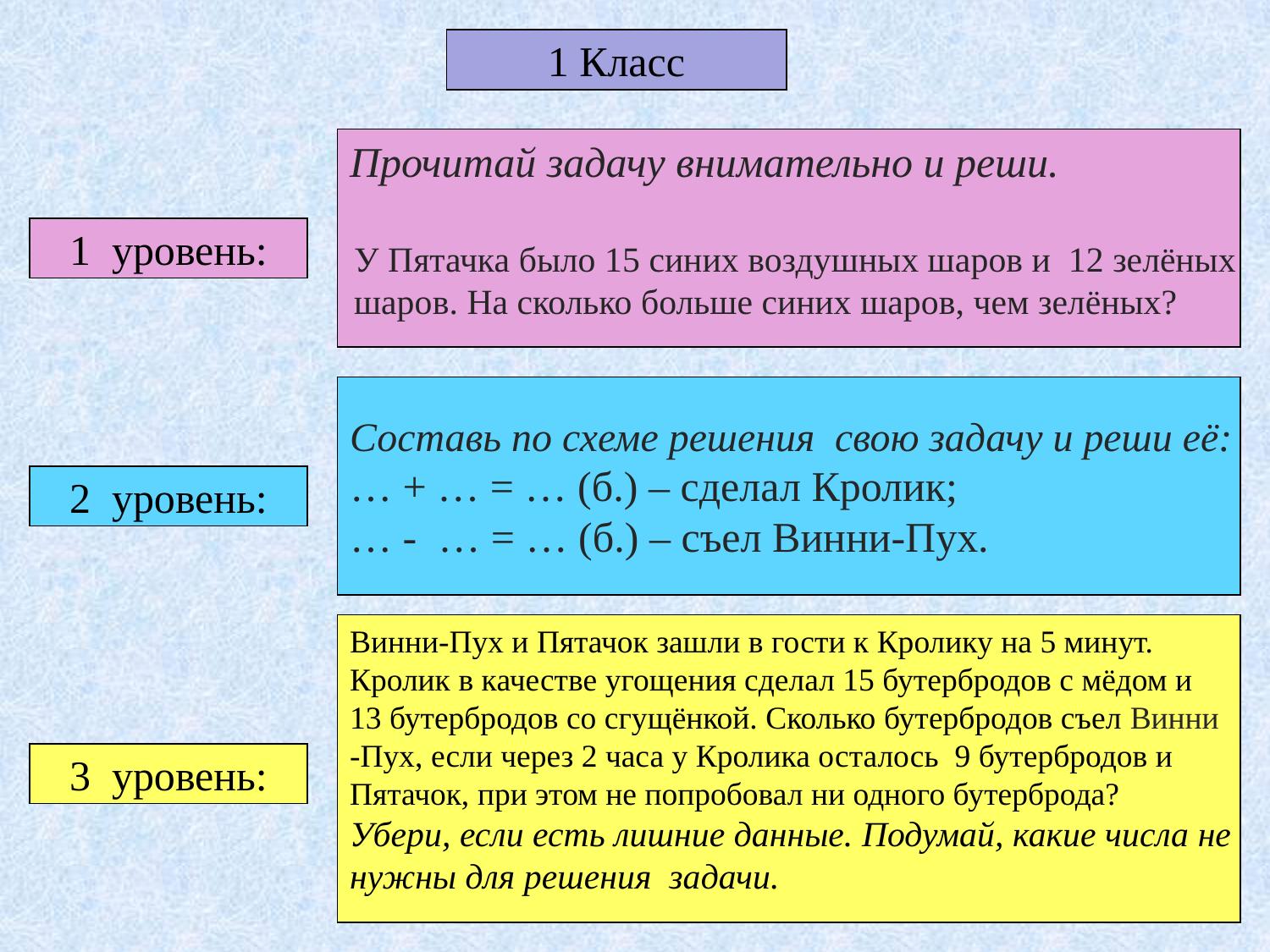

У Пятачка было 15 синих воздушных шаров и  12 зелёных
                                      шаров. На сколько больше синих шаров, чем зелёных?

1 Класс
Прочитай задачу внимательно и реши.

1  уровень:
Составь по схеме решения  свою задачу и реши её:
… + … = … (б.) – сделал Кролик;
… -  … = … (б.) – съел Винни-Пух.
2  уровень:
Винни-Пух и Пятачок зашли в гости к Кролику на 5 минут.
Кролик в качестве угощения сделал 15 бутербродов с мёдом и
13 бутербродов со сгущёнкой. Сколько бутербродов съел Винни
-Пух, если через 2 часа у Кролика осталось  9 бутербродов и
Пятачок, при этом не попробовал ни одного бутерброда?
Убери, если есть лишние данные. Подумай, какие числа не
нужны для решения  задачи.

3  уровень: